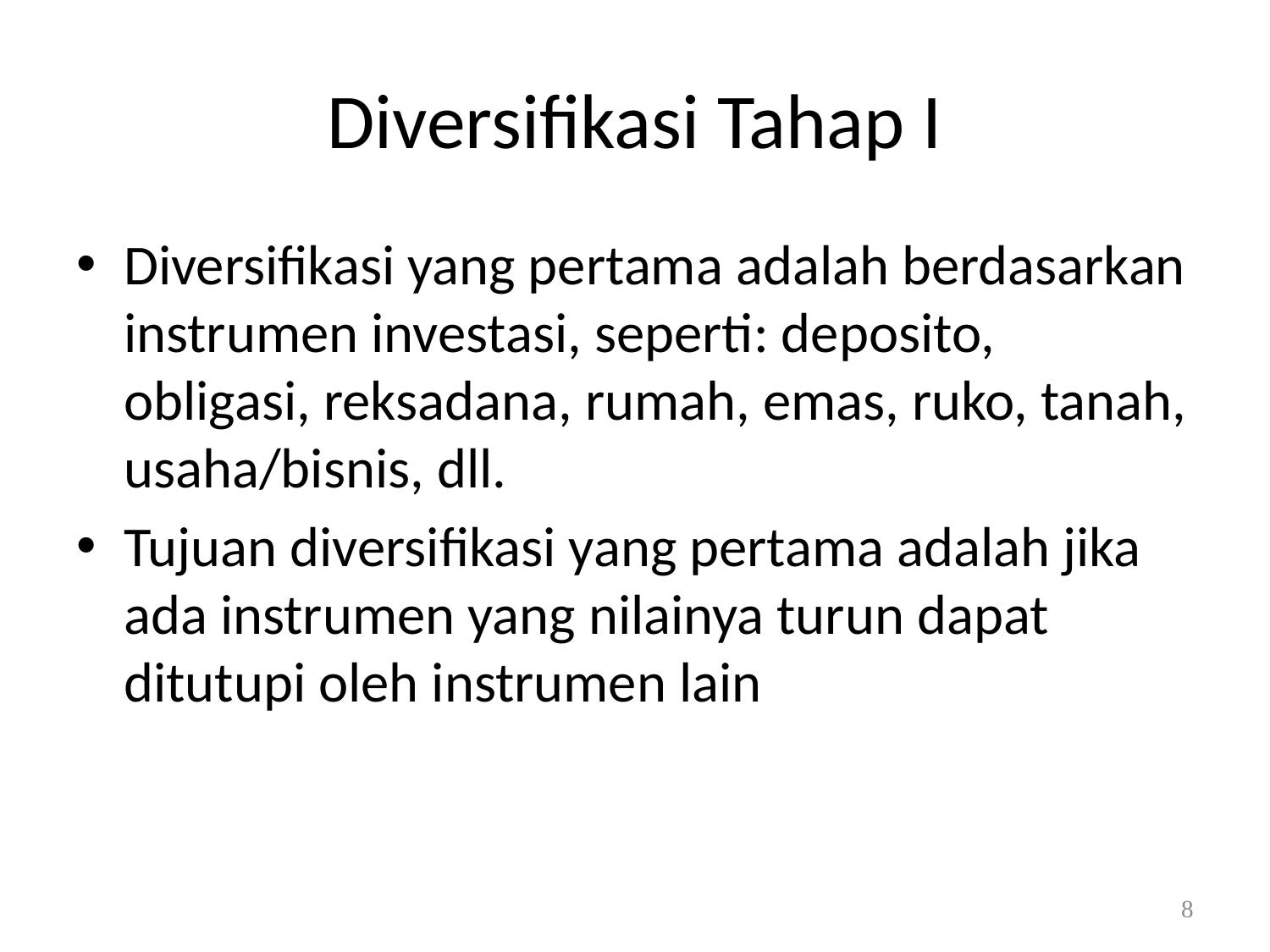

# Diversifikasi Tahap I
Diversifikasi yang pertama adalah berdasarkan instrumen investasi, seperti: deposito, obligasi, reksadana, rumah, emas, ruko, tanah, usaha/bisnis, dll.
Tujuan diversifikasi yang pertama adalah jika ada instrumen yang nilainya turun dapat ditutupi oleh instrumen lain

8